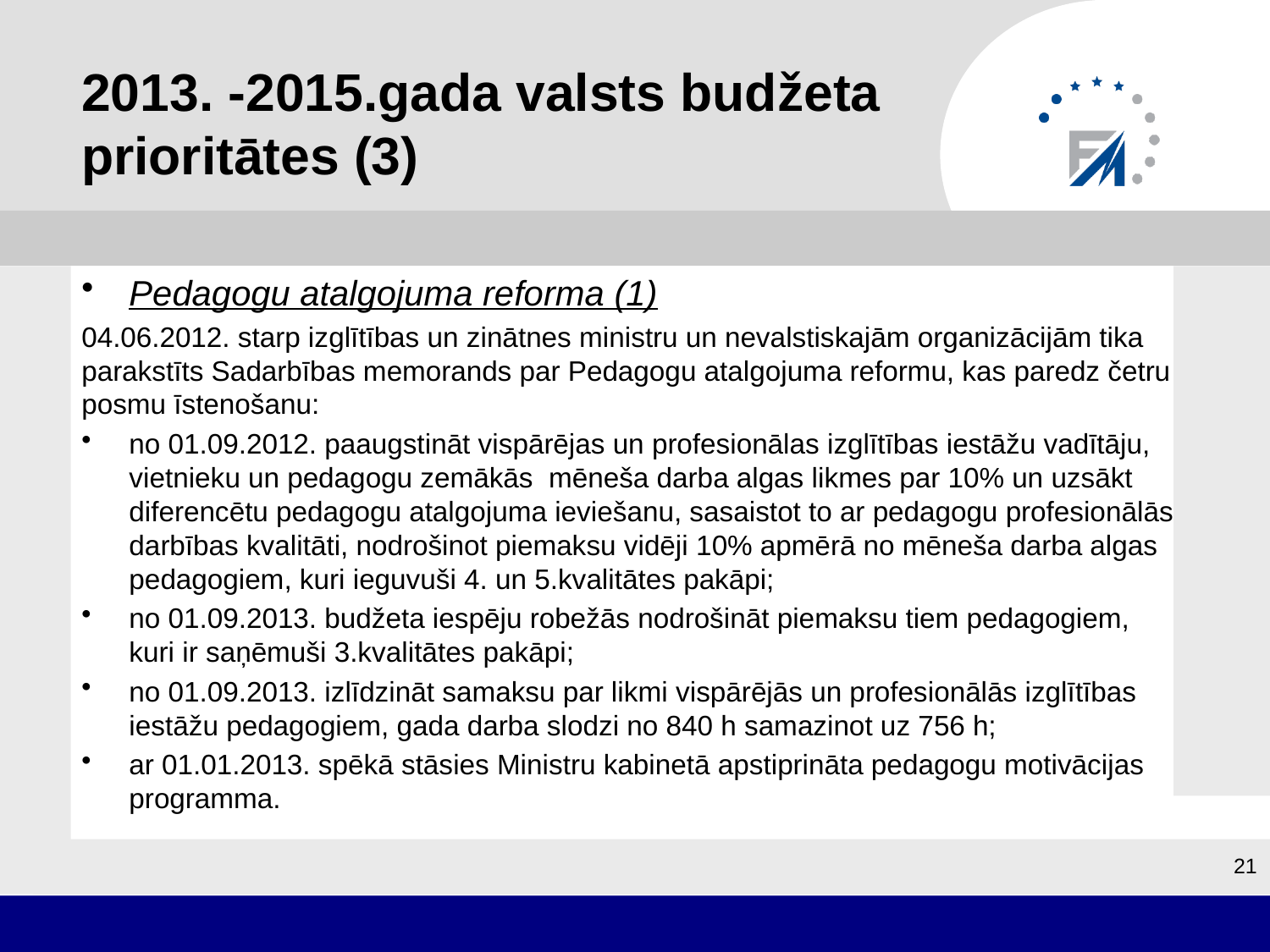

# 2013. -2015.gada valsts budžeta prioritātes (3)
Pedagogu atalgojuma reforma (1)
04.06.2012. starp izglītības un zinātnes ministru un nevalstiskajām organizācijām tika parakstīts Sadarbības memorands par Pedagogu atalgojuma reformu, kas paredz četru posmu īstenošanu:
no 01.09.2012. paaugstināt vispārējas un profesionālas izglītības iestāžu vadītāju, vietnieku un pedagogu zemākās  mēneša darba algas likmes par 10% un uzsākt diferencētu pedagogu atalgojuma ieviešanu, sasaistot to ar pedagogu profesionālās darbības kvalitāti, nodrošinot piemaksu vidēji 10% apmērā no mēneša darba algas pedagogiem, kuri ieguvuši 4. un 5.kvalitātes pakāpi;
no 01.09.2013. budžeta iespēju robežās nodrošināt piemaksu tiem pedagogiem, kuri ir saņēmuši 3.kvalitātes pakāpi;
no 01.09.2013. izlīdzināt samaksu par likmi vispārējās un profesionālās izglītības iestāžu pedagogiem, gada darba slodzi no 840 h samazinot uz 756 h;
ar 01.01.2013. spēkā stāsies Ministru kabinetā apstiprināta pedagogu motivācijas programma.

21